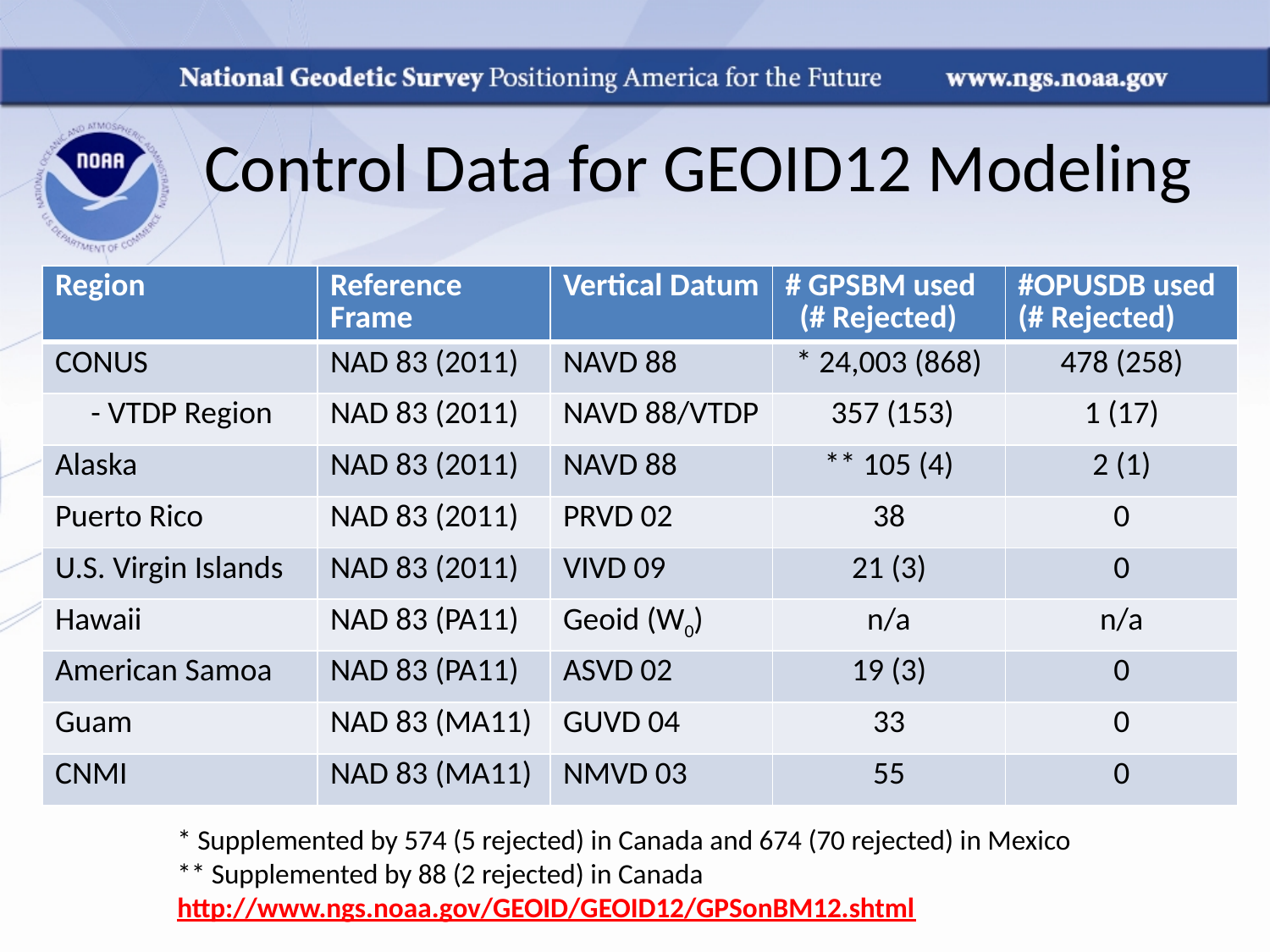

# Control Data for GEOID12 Modeling
| Region | Reference Frame | Vertical Datum | # GPSBM used (# Rejected) | #OPUSDB used (# Rejected) |
| --- | --- | --- | --- | --- |
| CONUS | NAD 83 (2011) | NAVD 88 | \* 24,003 (868) | 478 (258) |
| - VTDP Region | NAD 83 (2011) | NAVD 88/VTDP | 357 (153) | 1 (17) |
| Alaska | NAD 83 (2011) | NAVD 88 | \*\* 105 (4) | 2 (1) |
| Puerto Rico | NAD 83 (2011) | PRVD 02 | 38 | 0 |
| U.S. Virgin Islands | NAD 83 (2011) | VIVD 09 | 21 (3) | 0 |
| Hawaii | NAD 83 (PA11) | Geoid (W0) | n/a | n/a |
| American Samoa | NAD 83 (PA11) | ASVD 02 | 19 (3) | 0 |
| Guam | NAD 83 (MA11) | GUVD 04 | 33 | 0 |
| CNMI | NAD 83 (MA11) | NMVD 03 | 55 | 0 |
* Supplemented by 574 (5 rejected) in Canada and 674 (70 rejected) in Mexico
** Supplemented by 88 (2 rejected) in Canada
http://www.ngs.noaa.gov/GEOID/GEOID12/GPSonBM12.shtml